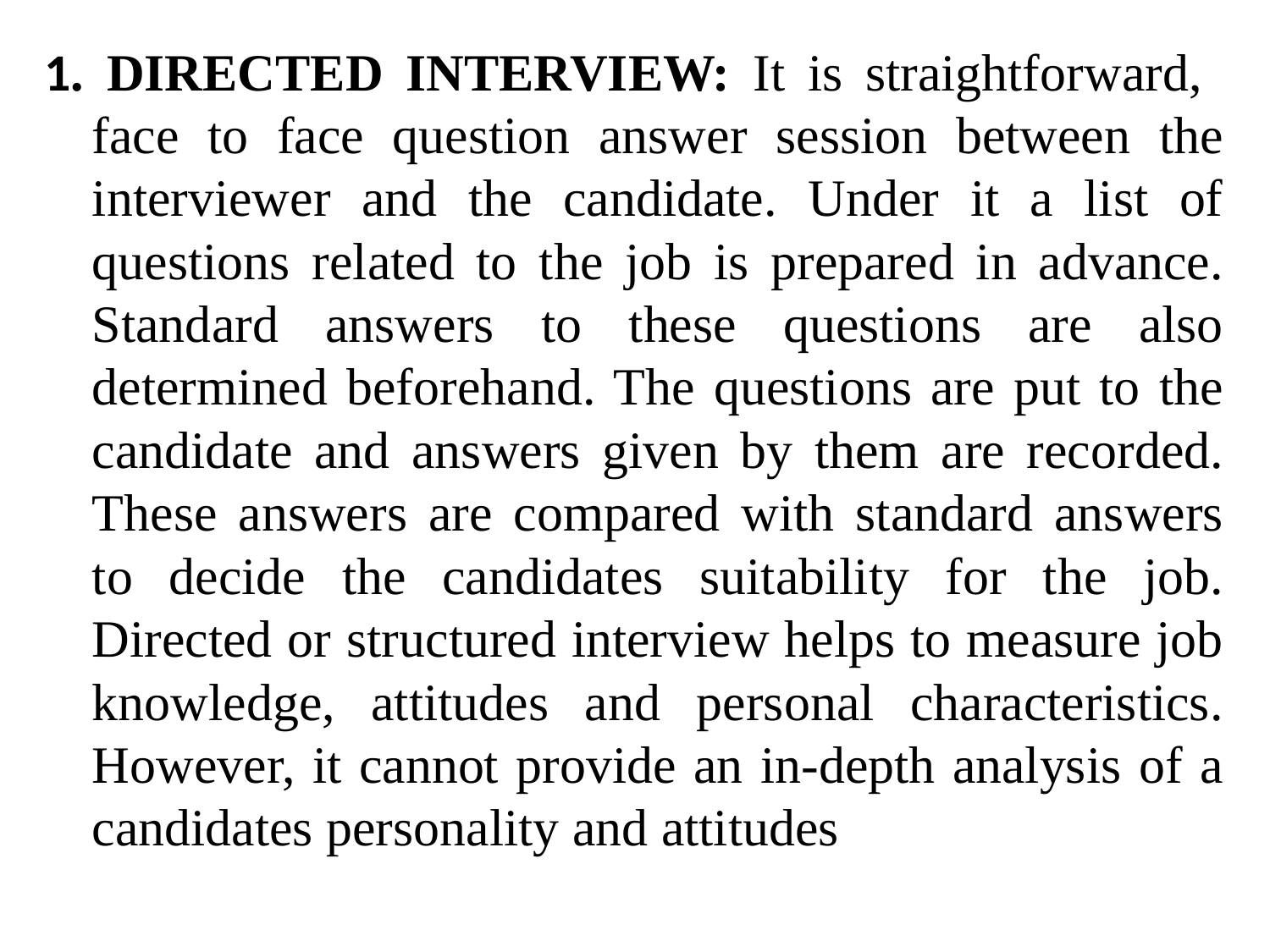

1. DIRECTED INTERVIEW: It is straightforward,  face to face question answer session between the interviewer and the candidate. Under it a list of questions related to the job is prepared in advance. Standard answers to these questions are also determined beforehand. The questions are put to the candidate and answers given by them are recorded. These answers are compared with standard answers to decide the candidates suitability for the job. Directed or structured interview helps to measure job knowledge, attitudes and personal characteristics. However, it cannot provide an in-depth analysis of a candidates personality and attitudes